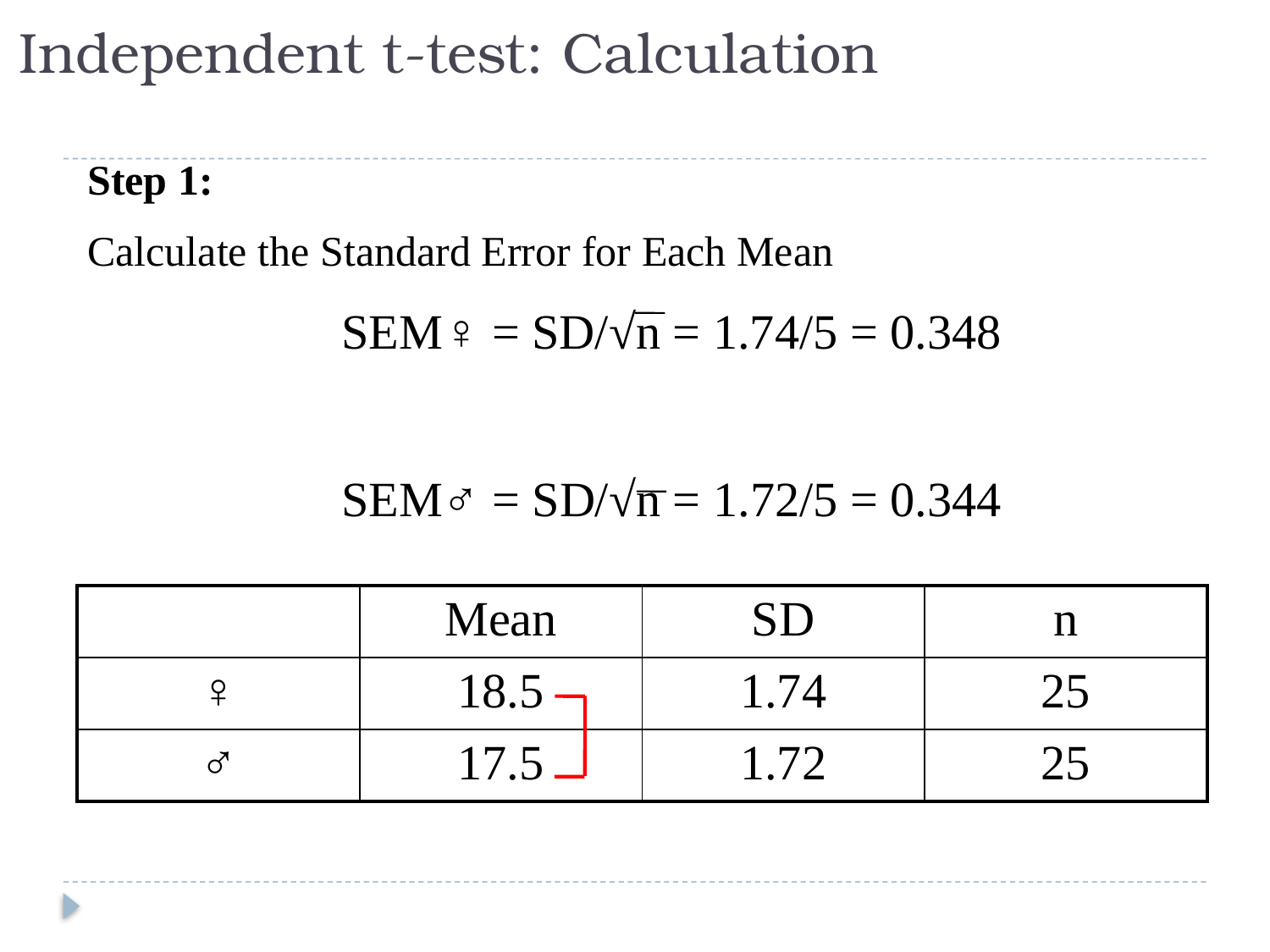

# Independent t-test: Calculation
Step 1:
Calculate the Standard Error for Each Mean
		SEM♀ = SD/√n = 1.74/5 = 0.348

		SEM♂ = SD/√n = 1.72/5 = 0.344

|  | Mean | SD | n |
| --- | --- | --- | --- |
| ♀ | 18.5 | 1.74 | 25 |
| ♂ | 17.5 | 1.72 | 25 |